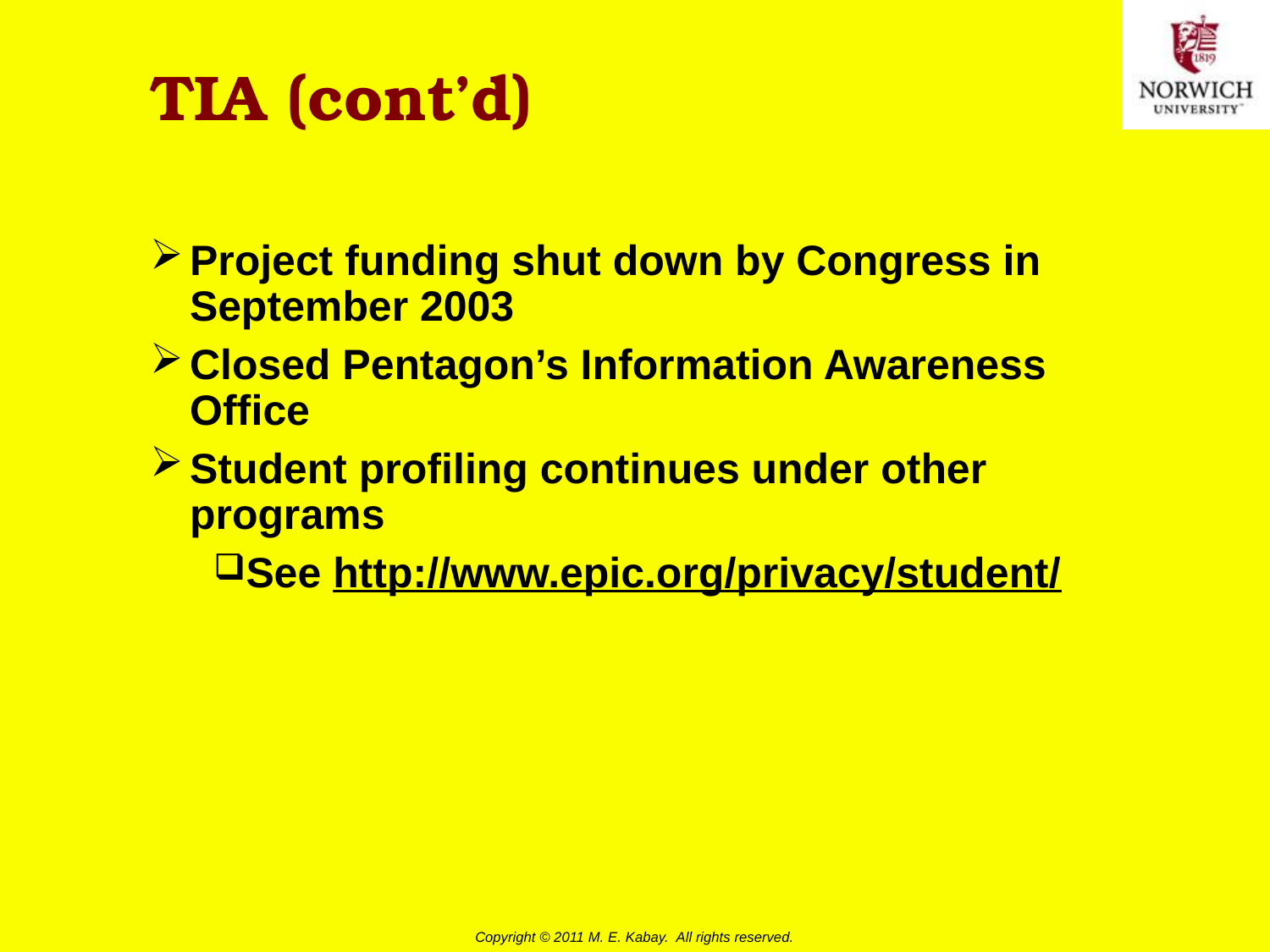

# TIA (cont’d)
Project funding shut down by Congress in September 2003
Closed Pentagon’s Information Awareness Office
Student profiling continues under other programs
See http://www.epic.org/privacy/student/